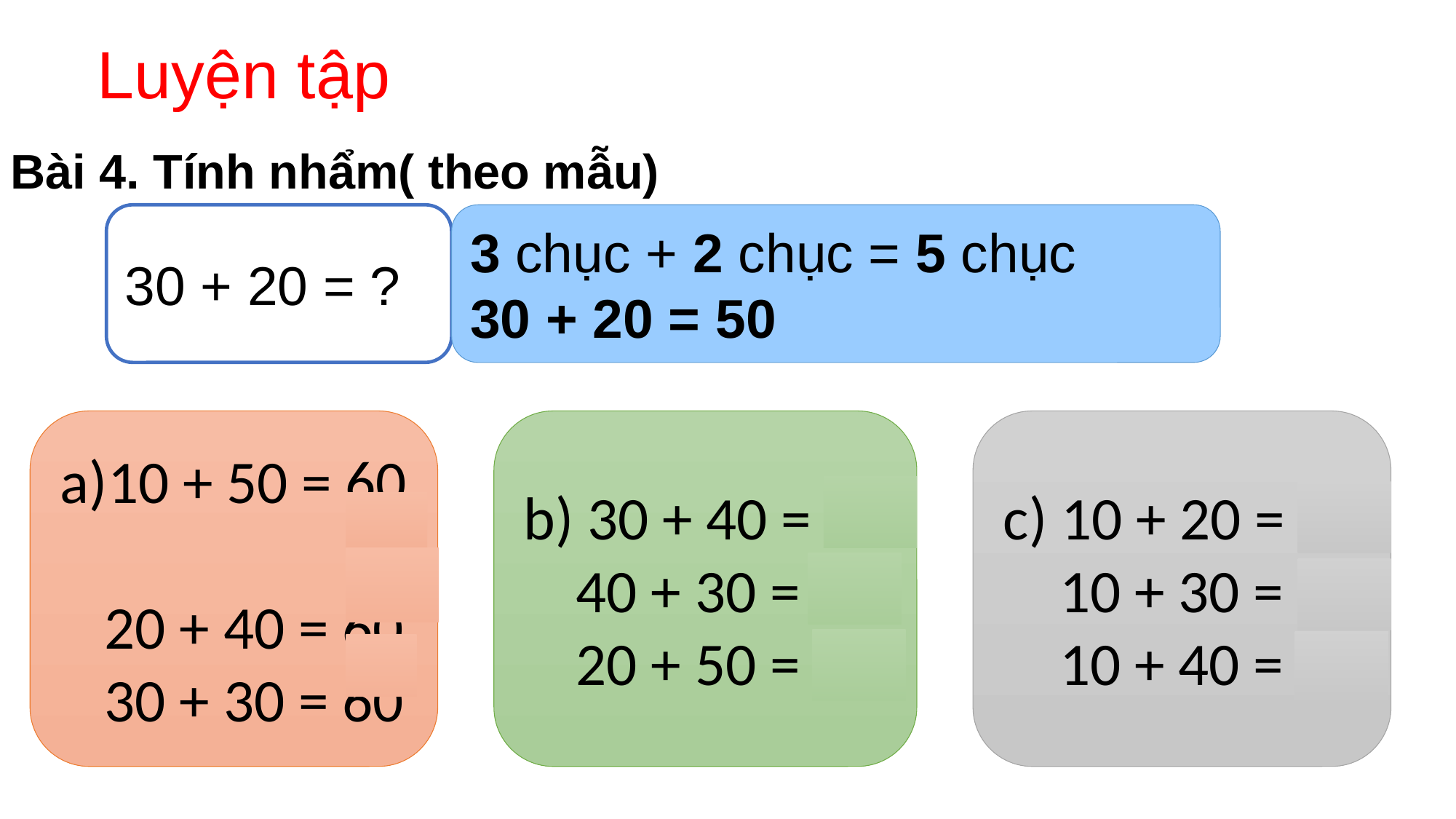

# Luyện tập
Bài 4. Tính nhẩm( theo mẫu)
30 + 20 = ?
3 chục + 2 chục = 5 chục
30 + 20 = 50
10 + 50 = 60
   20 + 40 = 60
   30 + 30 = 60
b) 30 + 40 = 70
   40 + 30 = 70
   20 + 50 = 70
c) 10 + 20 = 30
    10 + 30 = 40
    10 + 40 = 50